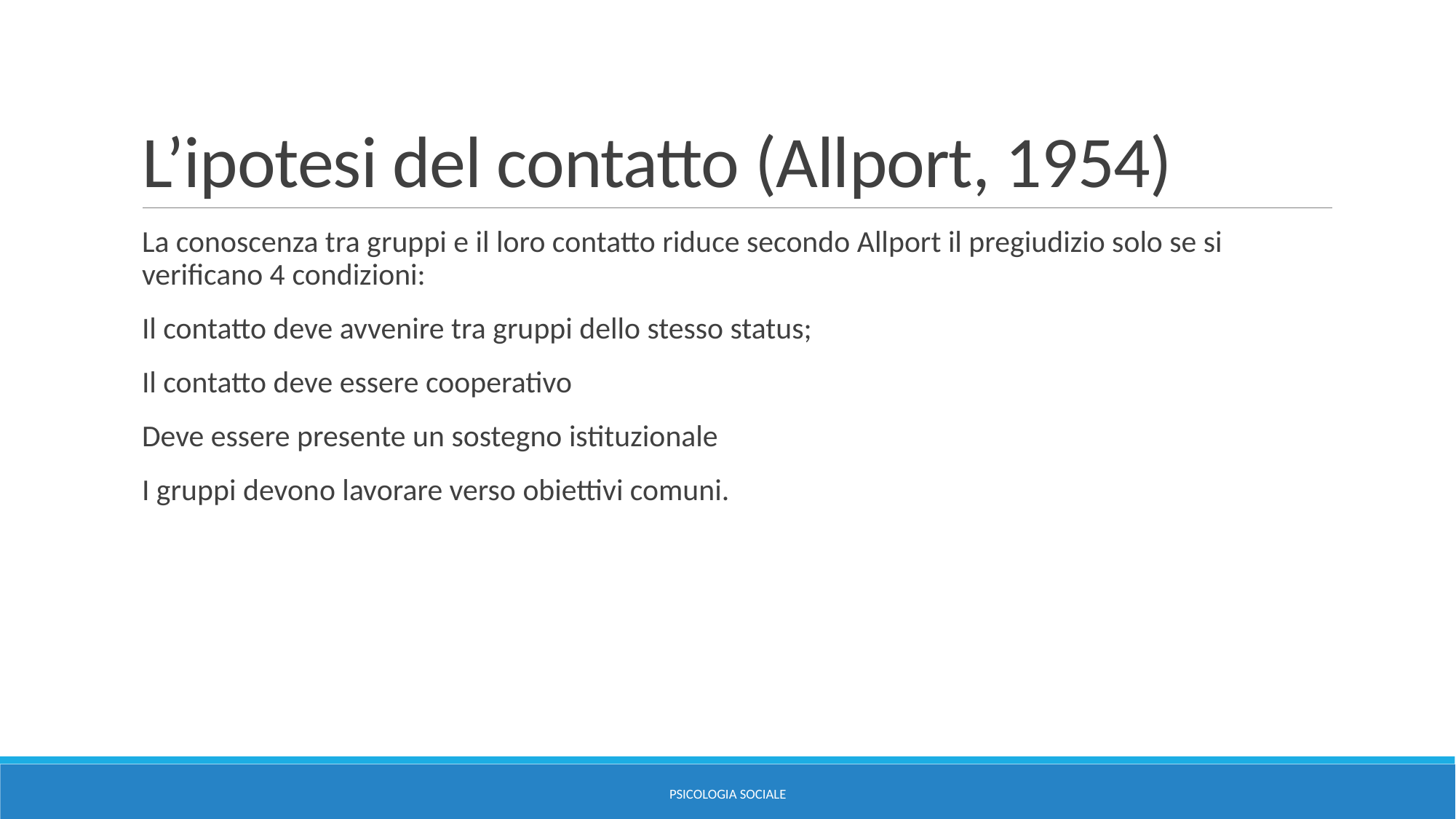

# L’ipotesi del contatto (Allport, 1954)
La conoscenza tra gruppi e il loro contatto riduce secondo Allport il pregiudizio solo se si verificano 4 condizioni:
Il contatto deve avvenire tra gruppi dello stesso status;
Il contatto deve essere cooperativo
Deve essere presente un sostegno istituzionale
I gruppi devono lavorare verso obiettivi comuni.

PSICOLOGIA SOCIALE